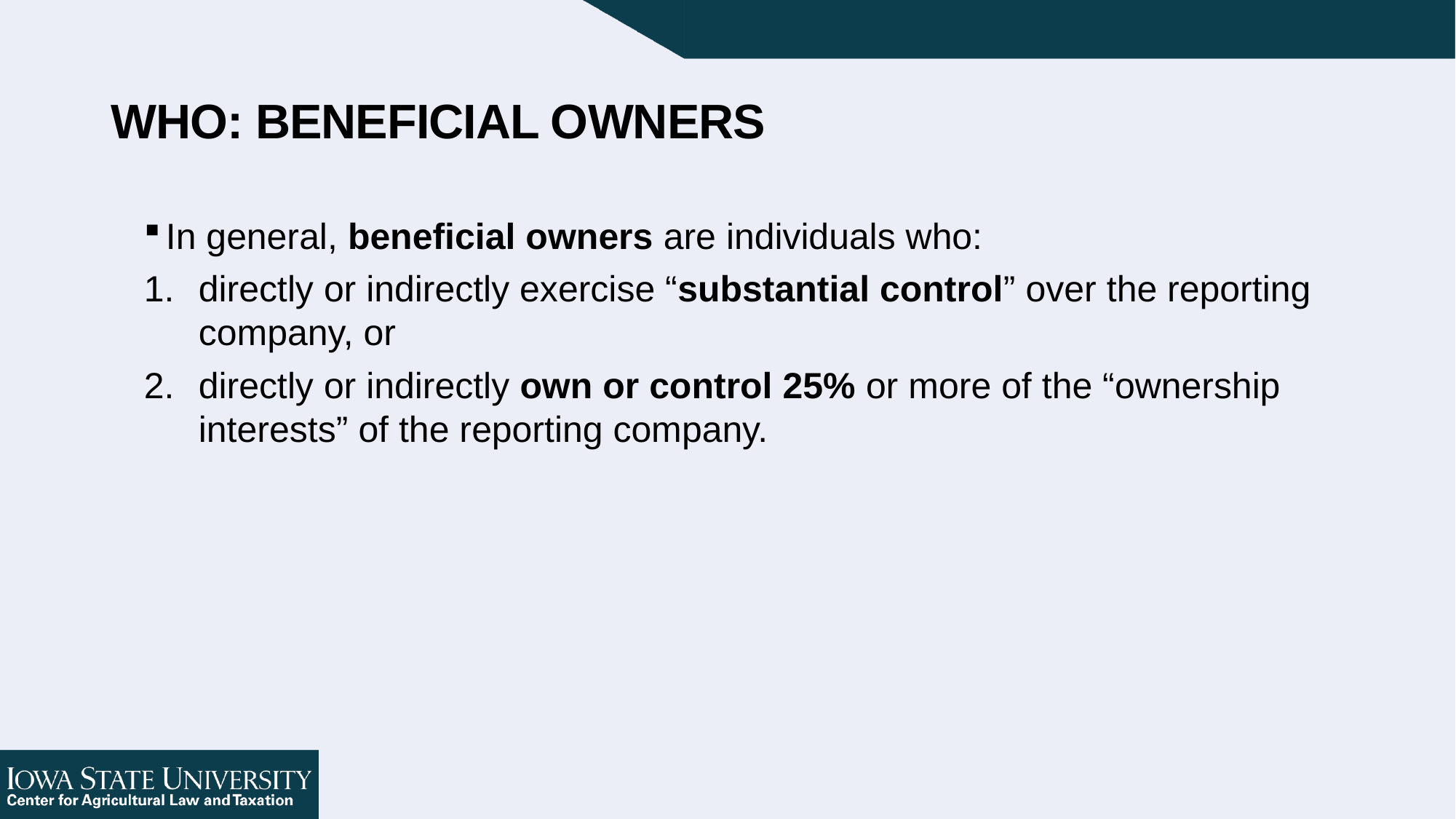

# Who: Beneficial Owners
In general, beneficial owners are individuals who:
directly or indirectly exercise “substantial control” over the reporting company, or
directly or indirectly own or control 25% or more of the “ownership interests” of the reporting company.